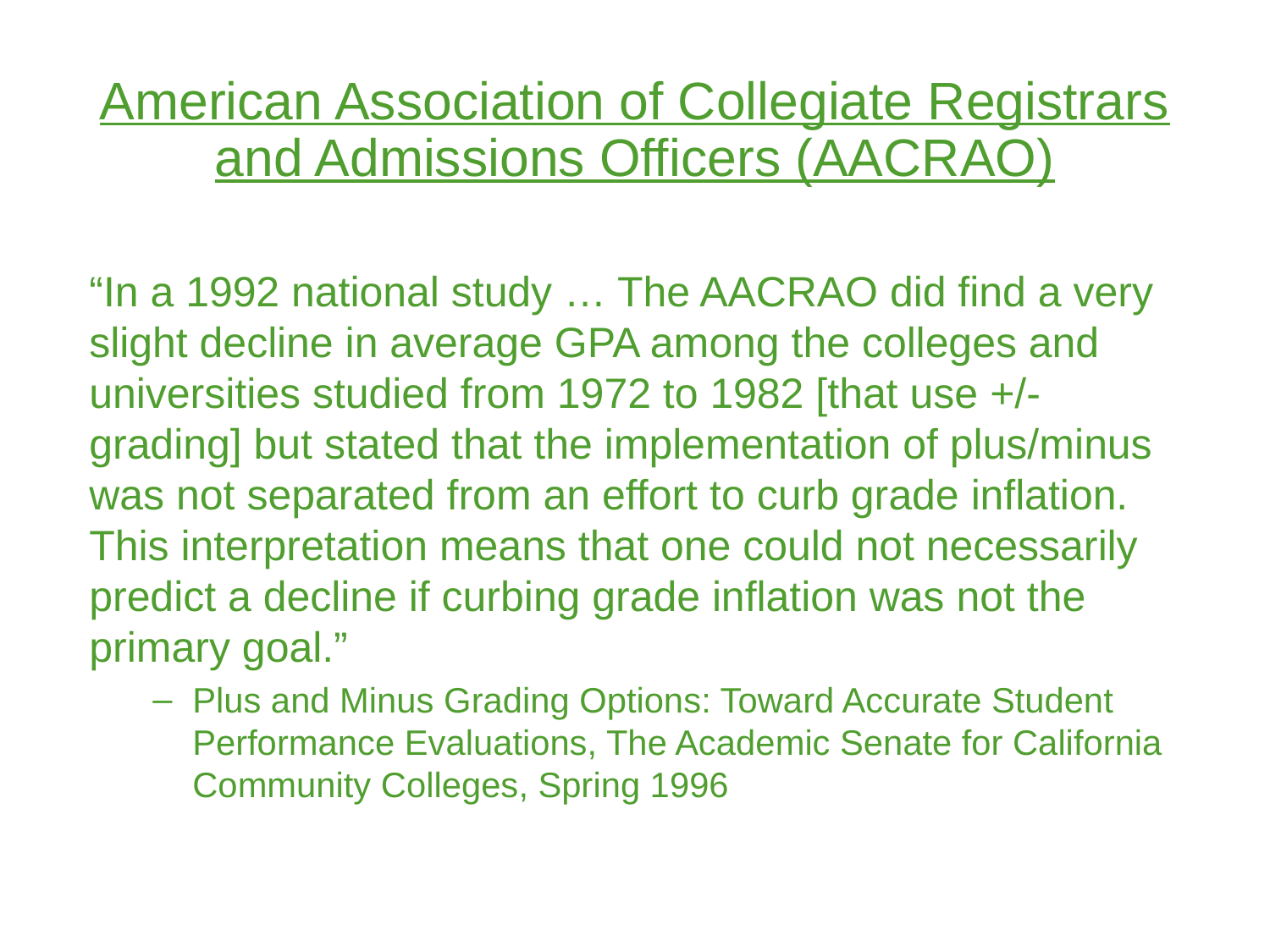

American Association of Collegiate Registrars and Admissions Officers (AACRAO)

“In a 1992 national study … The AACRAO did find a very slight decline in average GPA among the colleges and universities studied from 1972 to 1982 [that use +/- grading] but stated that the implementation of plus/minus was not separated from an effort to curb grade inflation.  This interpretation means that one could not necessarily predict a decline if curbing grade inflation was not the primary goal.”
Plus and Minus Grading Options: Toward Accurate Student Performance Evaluations, The Academic Senate for California Community Colleges, Spring 1996